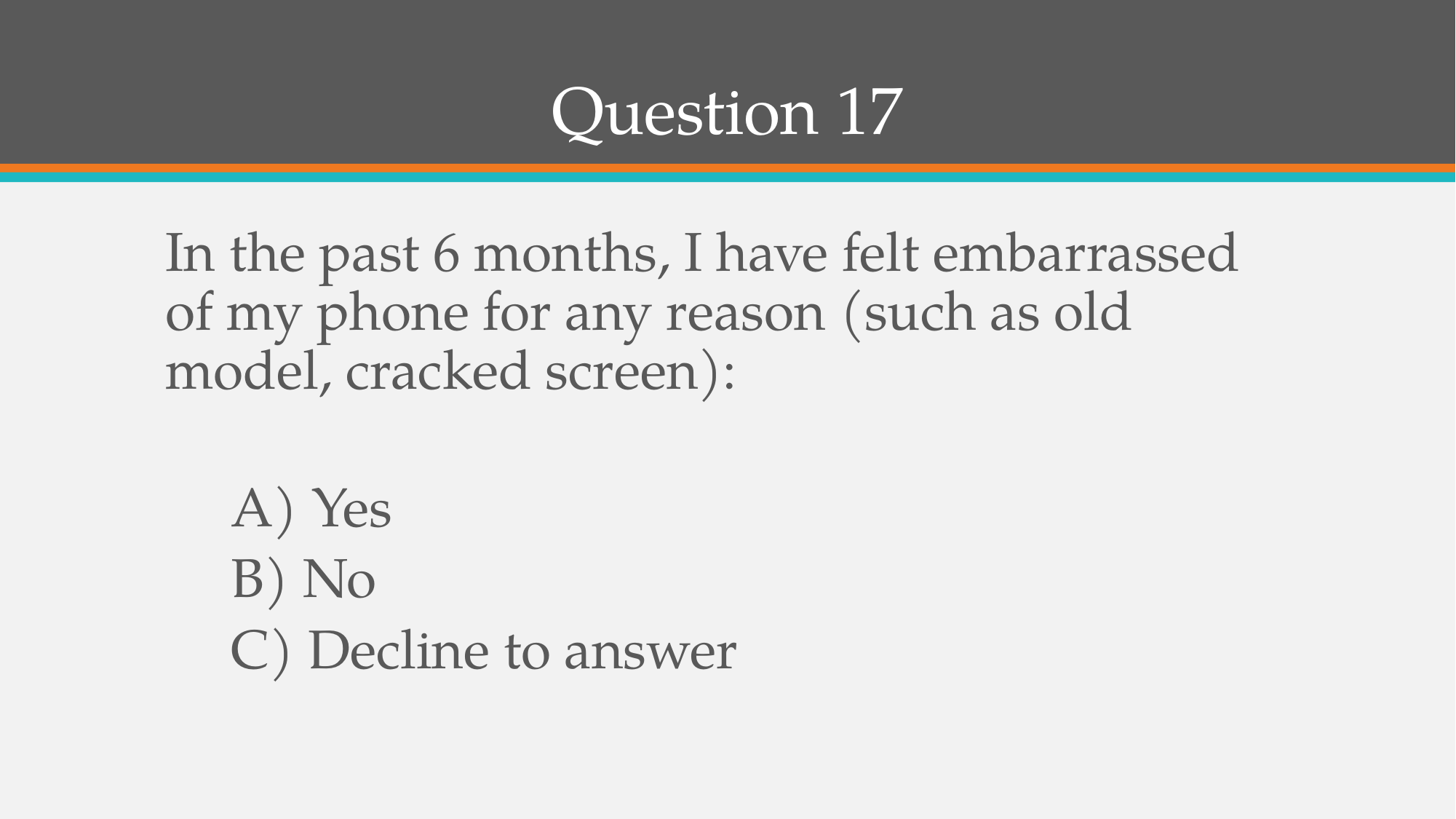

# Question 17
In the past 6 months, I have felt embarrassed of my phone for any reason (such as old model, cracked screen):

A) Yes
B) No
C) Decline to answer